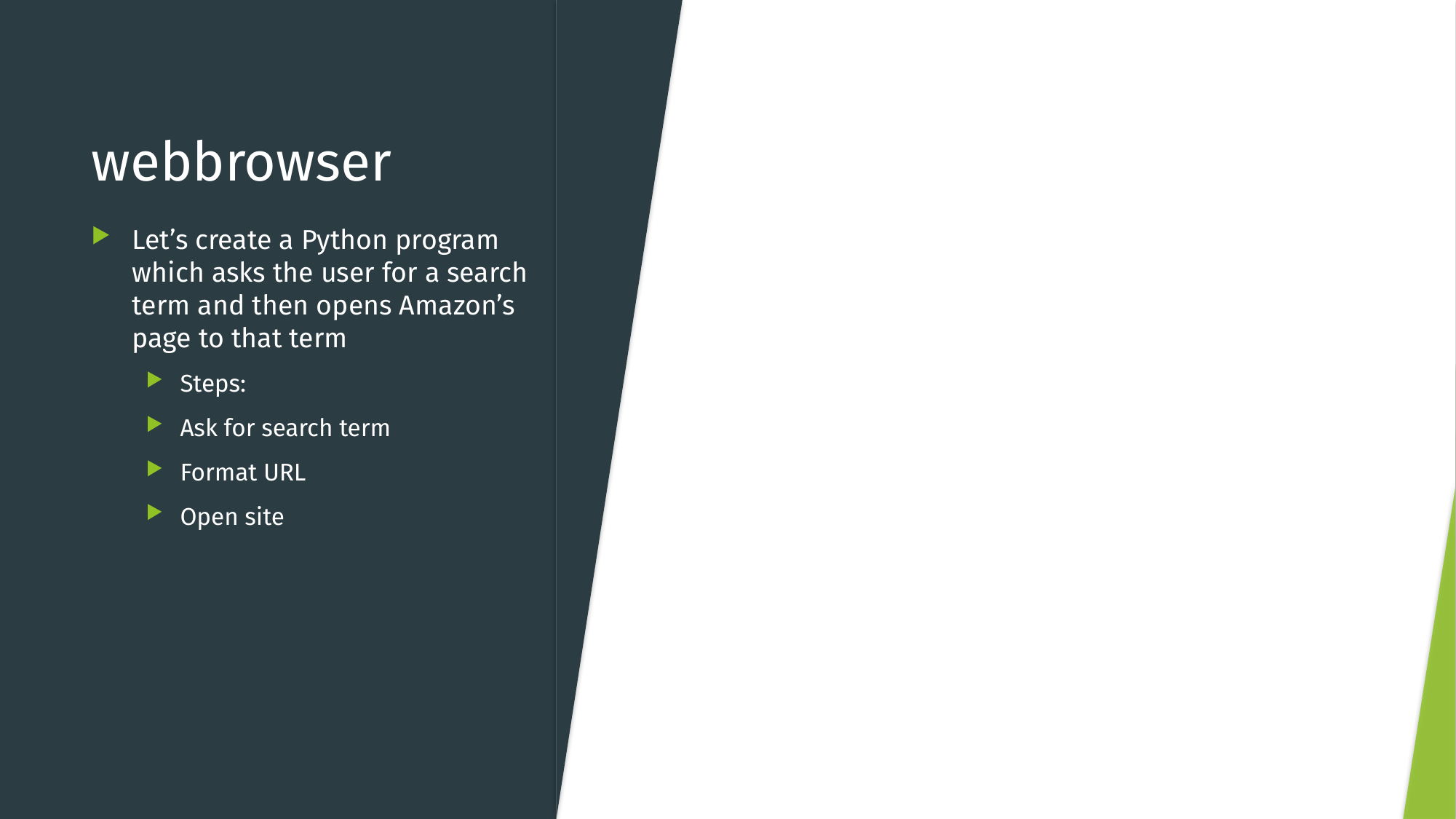

# webbrowser
Let’s create a Python program which asks the user for a search term and then opens Amazon’s page to that term
Steps:
Ask for search term
Format URL
Open site